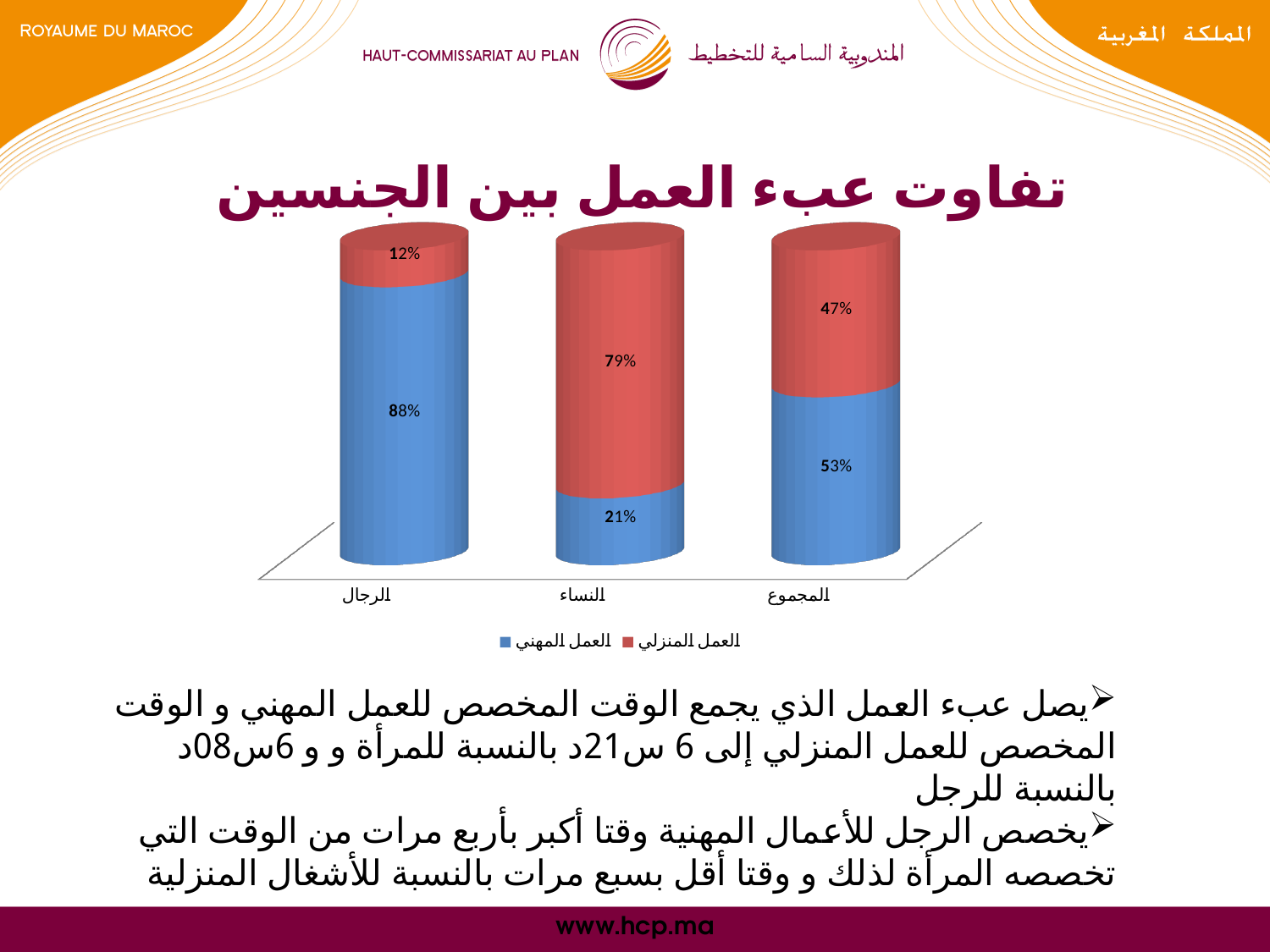

# تفاوت عبء العمل بين الجنسين

[unsupported chart]

يصل عبء العمل الذي يجمع الوقت المخصص للعمل المهني و الوقت المخصص للعمل المنزلي إلى 6 س21د بالنسبة للمرأة و و 6س08د بالنسبة للرجل
يخصص الرجل للأعمال المهنية وقتا أكبر بأربع مرات من الوقت التي تخصصه المرأة لذلك و وقتا أقل بسبع مرات بالنسبة للأشغال المنزلية